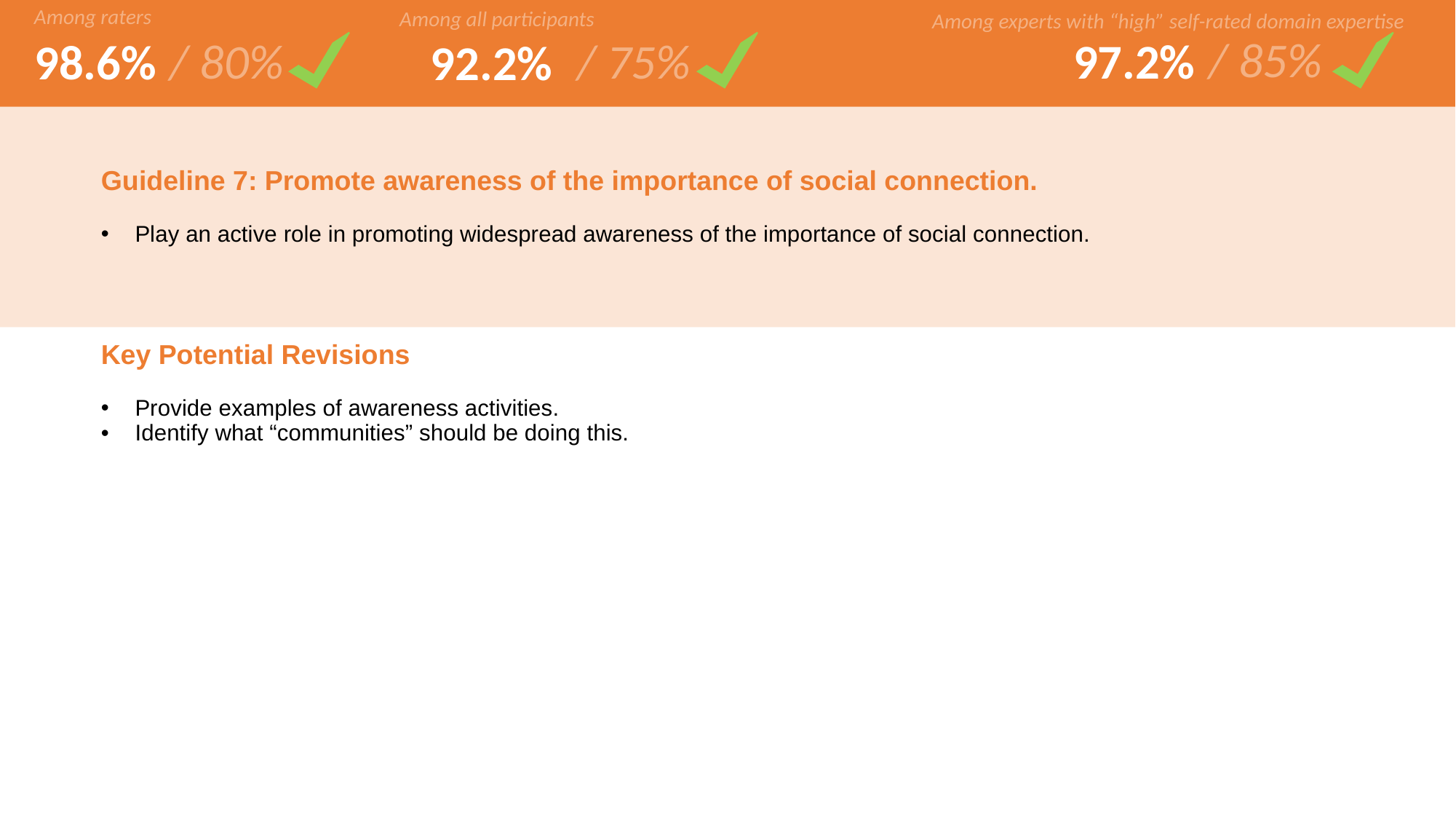

Among raters

Among all participants
/ 80%
/ 75%
98.6%
92.2%
Among experts with “high” self-rated domain expertise

/ 85%
97.2%

| Guideline 7: Promote awareness of the importance of social connection. Play an active role in promoting widespread awareness of the importance of social connection. |
| --- |
| Key Potential Revisions Provide examples of awareness activities. Identify what “communities” should be doing this. |
| --- |